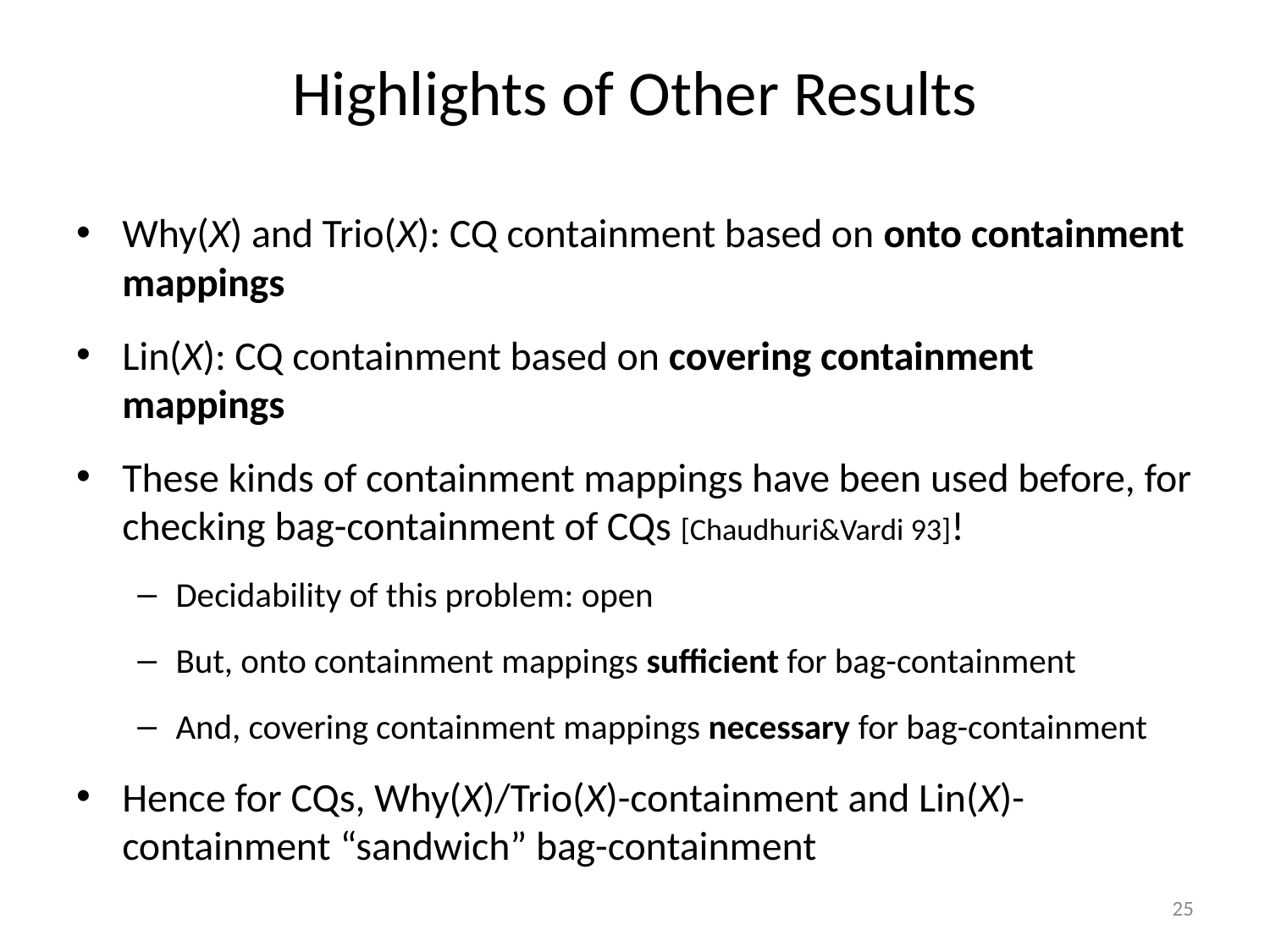

# Highlights of Other Results
Why(X) and Trio(X): CQ containment based on onto containment mappings
Lin(X): CQ containment based on covering containment mappings
These kinds of containment mappings have been used before, for checking bag-containment of CQs [Chaudhuri&Vardi 93]!
Decidability of this problem: open
But, onto containment mappings sufficient for bag-containment
And, covering containment mappings necessary for bag-containment
Hence for CQs, Why(X)/Trio(X)-containment and Lin(X)-containment “sandwich” bag-containment
25